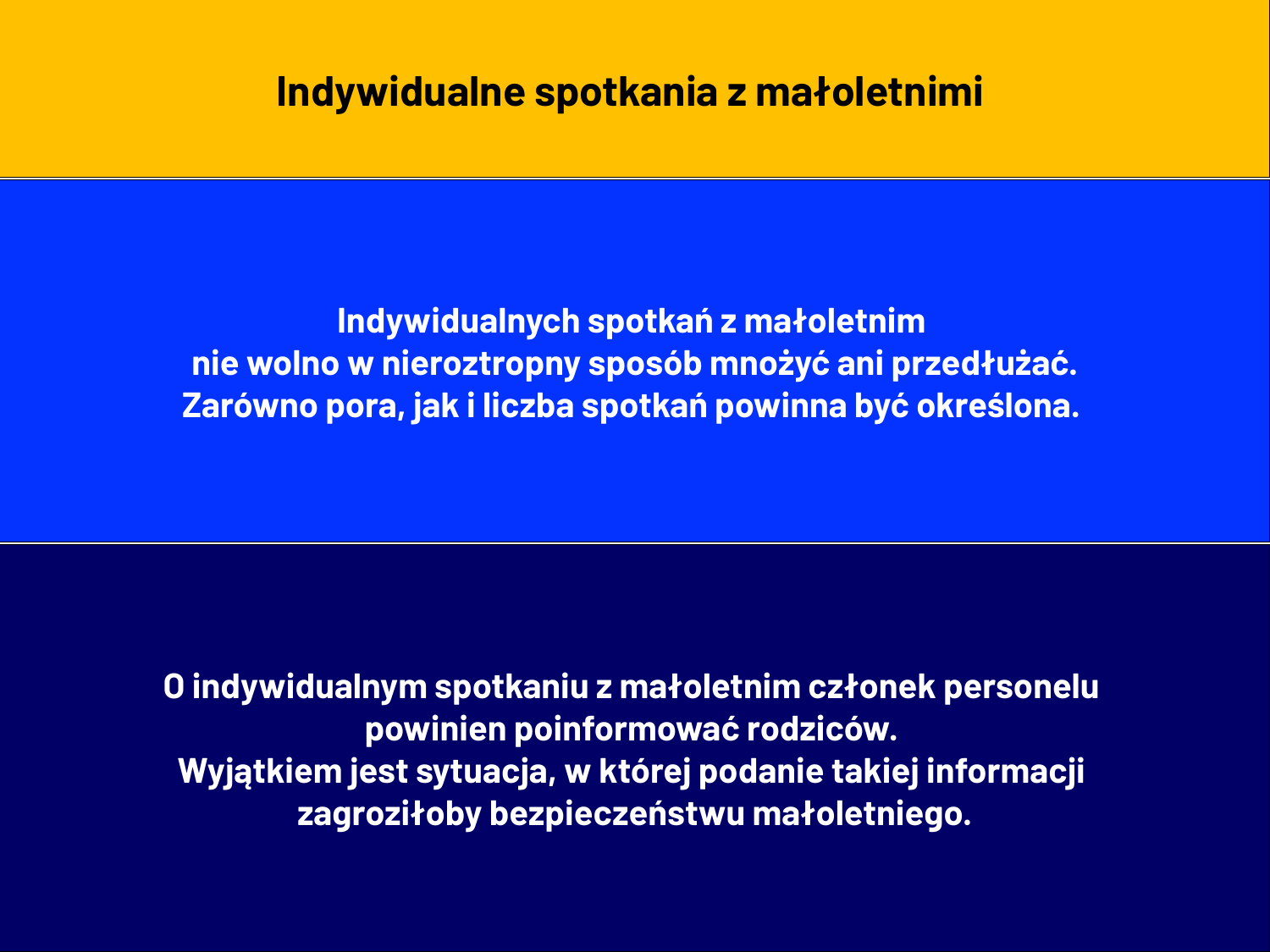

Indywidualne spotkania z małoletnimi
Indywidualnych spotkań z małoletnim
nie wolno w nieroztropny sposób mnożyć ani przedłużać.
Zarówno pora, jak i liczba spotkań powinna być określona.
O indywidualnym spotkaniu z małoletnim członek personelu
powinien poinformować rodziców.
Wyjątkiem jest sytuacja, w której podanie takiej informacji
zagroziłoby bezpieczeństwu małoletniego.